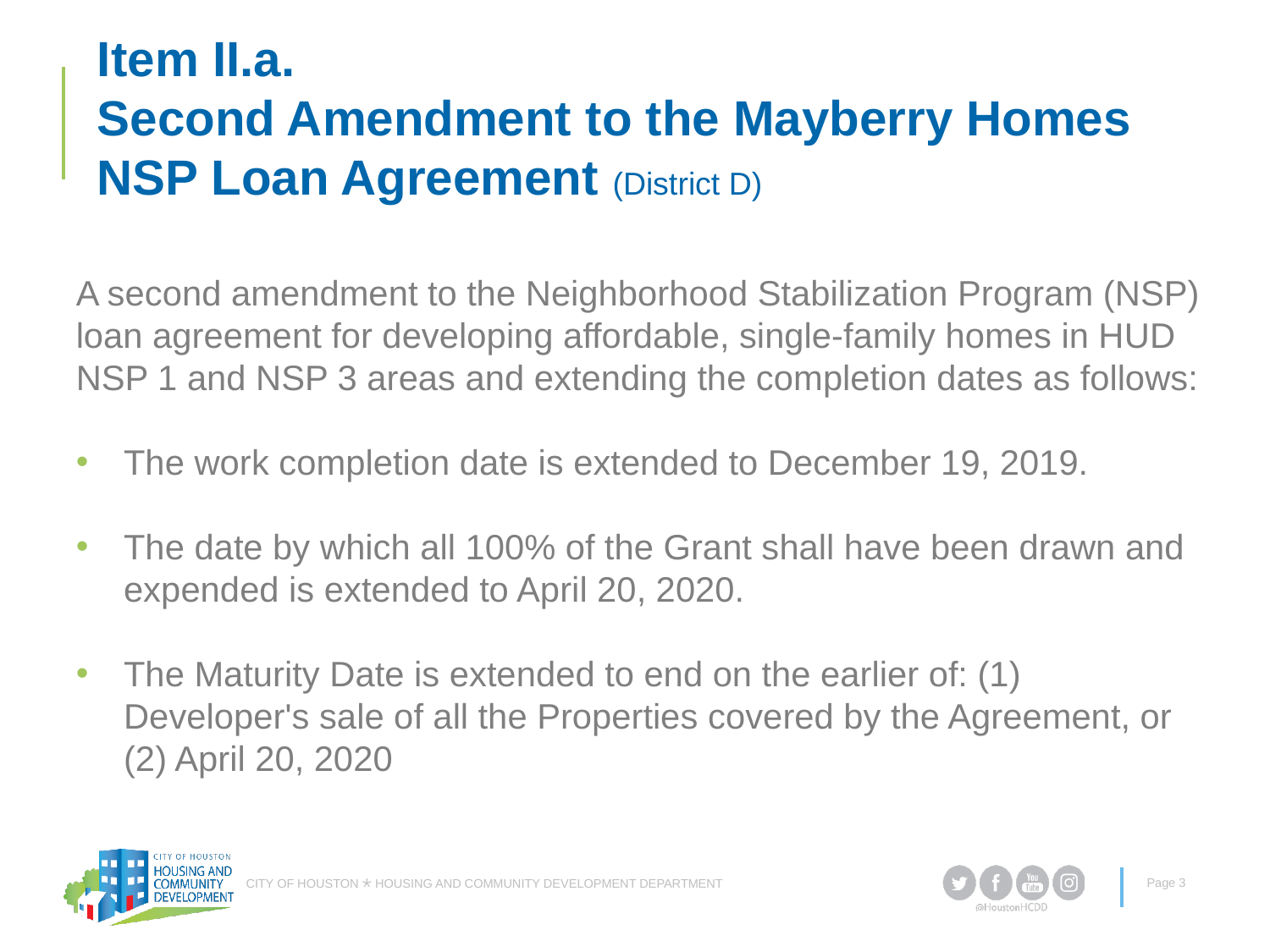

# Item II.a. Second Amendment to the Mayberry Homes NSP Loan Agreement (District D)
A second amendment to the Neighborhood Stabilization Program (NSP) loan agreement for developing affordable, single-family homes in HUD NSP 1 and NSP 3 areas and extending the completion dates as follows:

The work completion date is extended to December 19, 2019.

The date by which all 100% of the Grant shall have been drawn and expended is extended to April 20, 2020.

The Maturity Date is extended to end on the earlier of: (1) Developer's sale of all the Properties covered by the Agreement, or (2) April 20, 2020